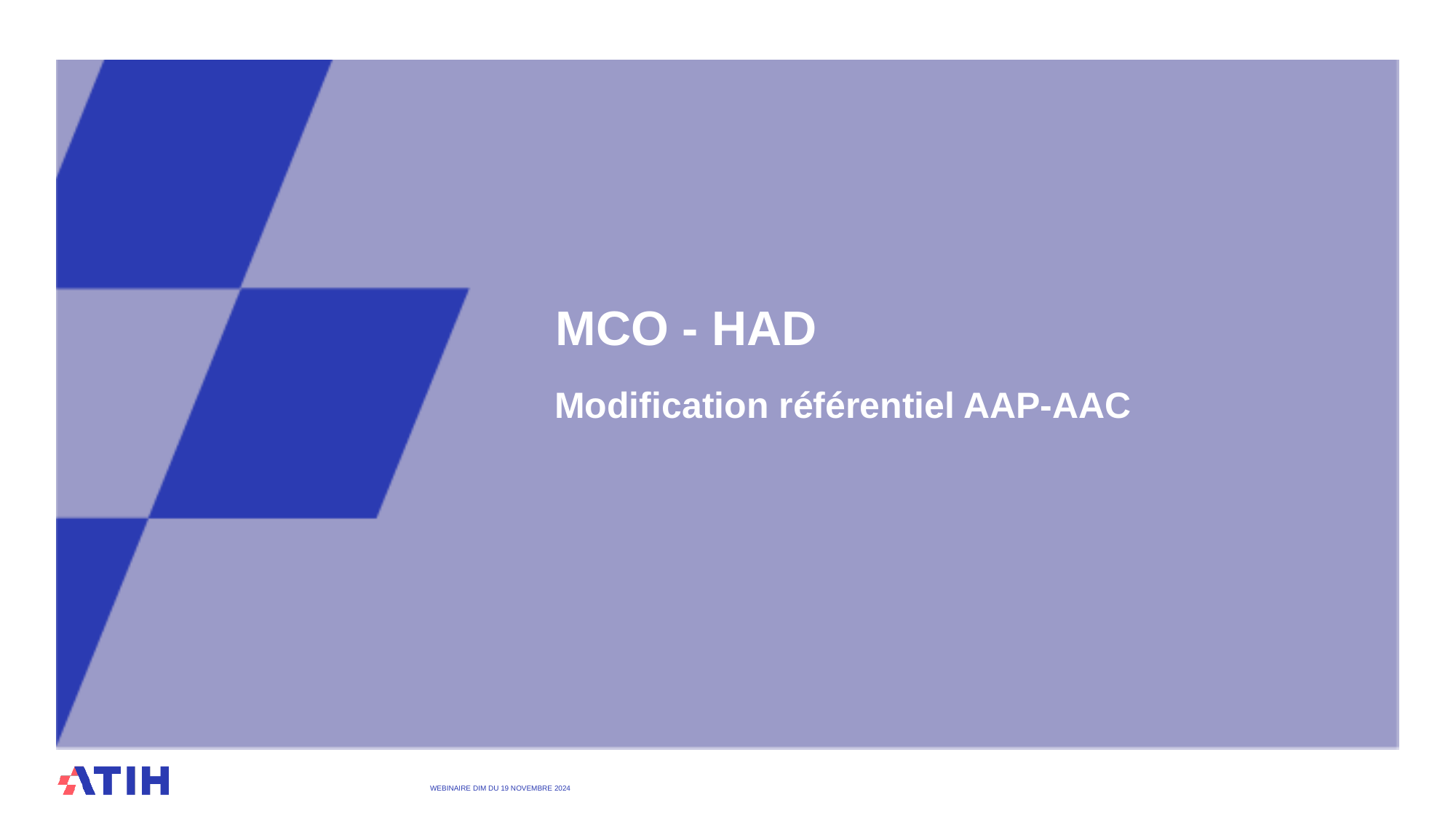

# MCO - HAD
Modification référentiel AAP-AAC
WEBINAIRE DIM DU 19 Novembre 2024